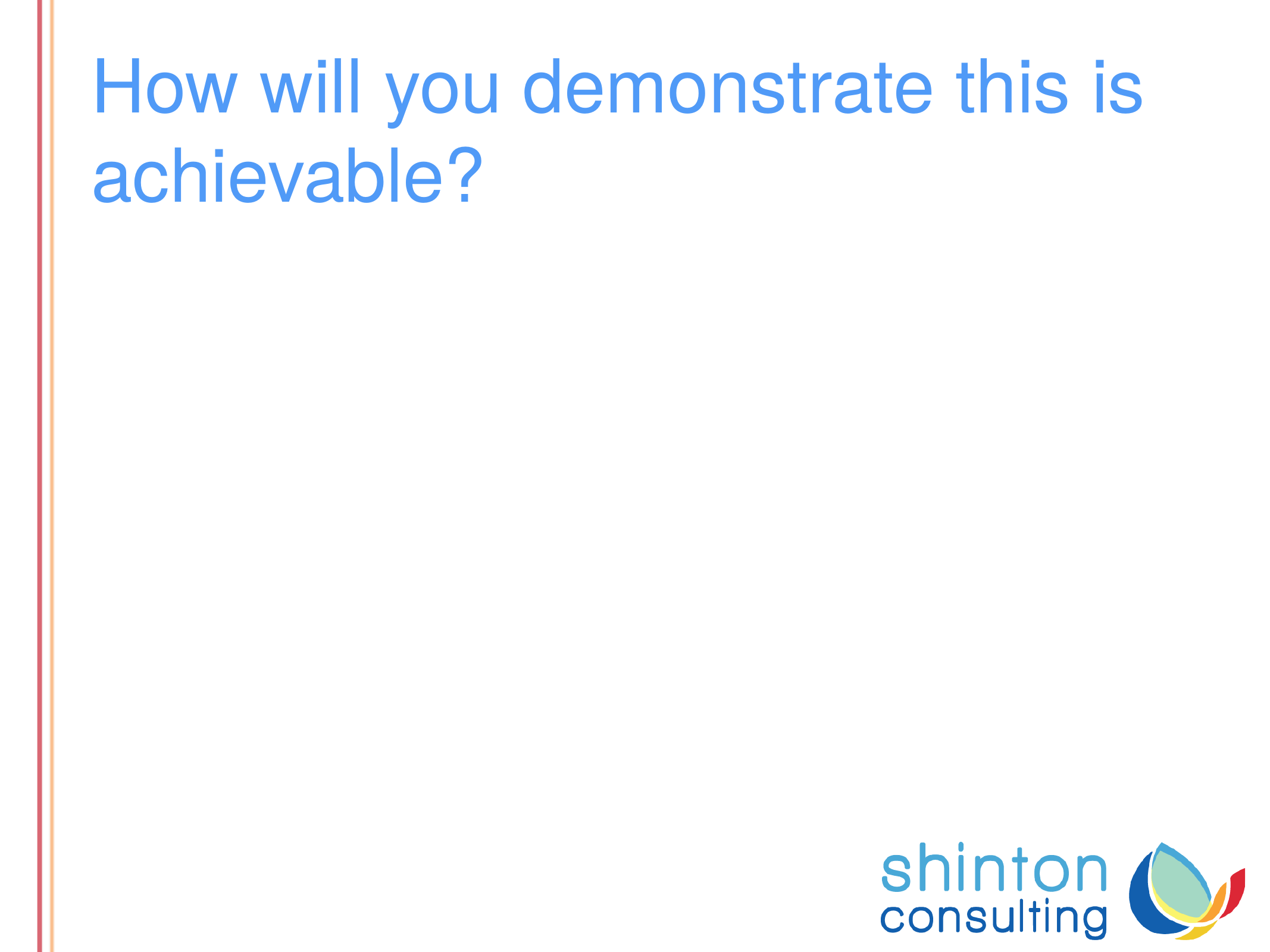

# How will you demonstrate this is achievable?